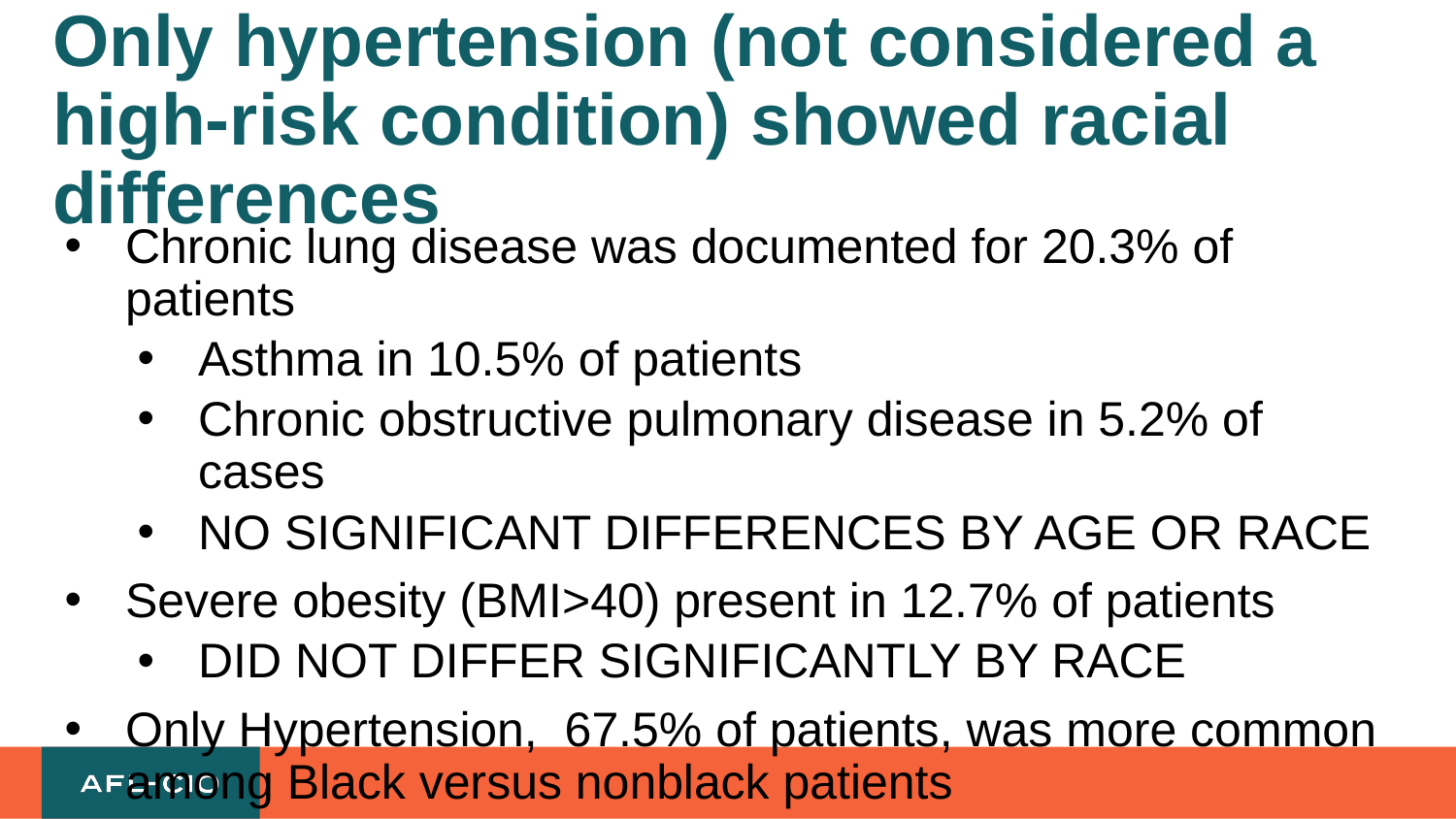

# Only hypertension (not considered a high-risk condition) showed racial differences
Chronic lung disease was documented for 20.3% of patients
Asthma in 10.5% of patients
Chronic obstructive pulmonary disease in 5.2% of cases
NO SIGNIFICANT DIFFERENCES BY AGE OR RACE
Severe obesity (BMI>40) present in 12.7% of patients
DID NOT DIFFER SIGNIFICANTLY BY RACE
Only Hypertension,  67.5% of patients, was more common among Black versus nonblack patients